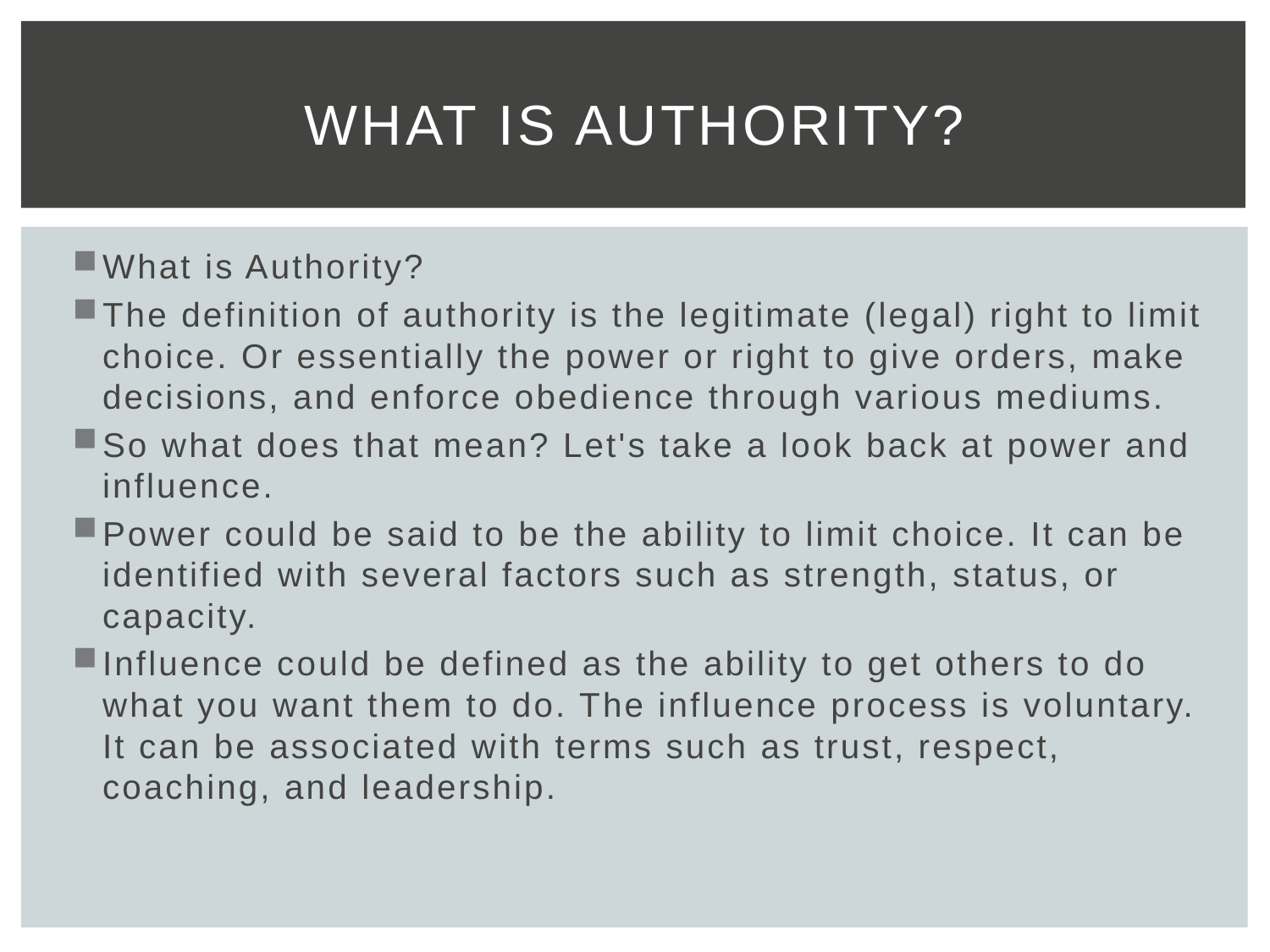

# What is authority?
What is Authority?
The definition of authority is the legitimate (legal) right to limit choice. Or essentially the power or right to give orders, make decisions, and enforce obedience through various mediums.
So what does that mean? Let's take a look back at power and influence.
Power could be said to be the ability to limit choice. It can be identified with several factors such as strength, status, or capacity.
Influence could be defined as the ability to get others to do what you want them to do. The influence process is voluntary. It can be associated with terms such as trust, respect, coaching, and leadership.